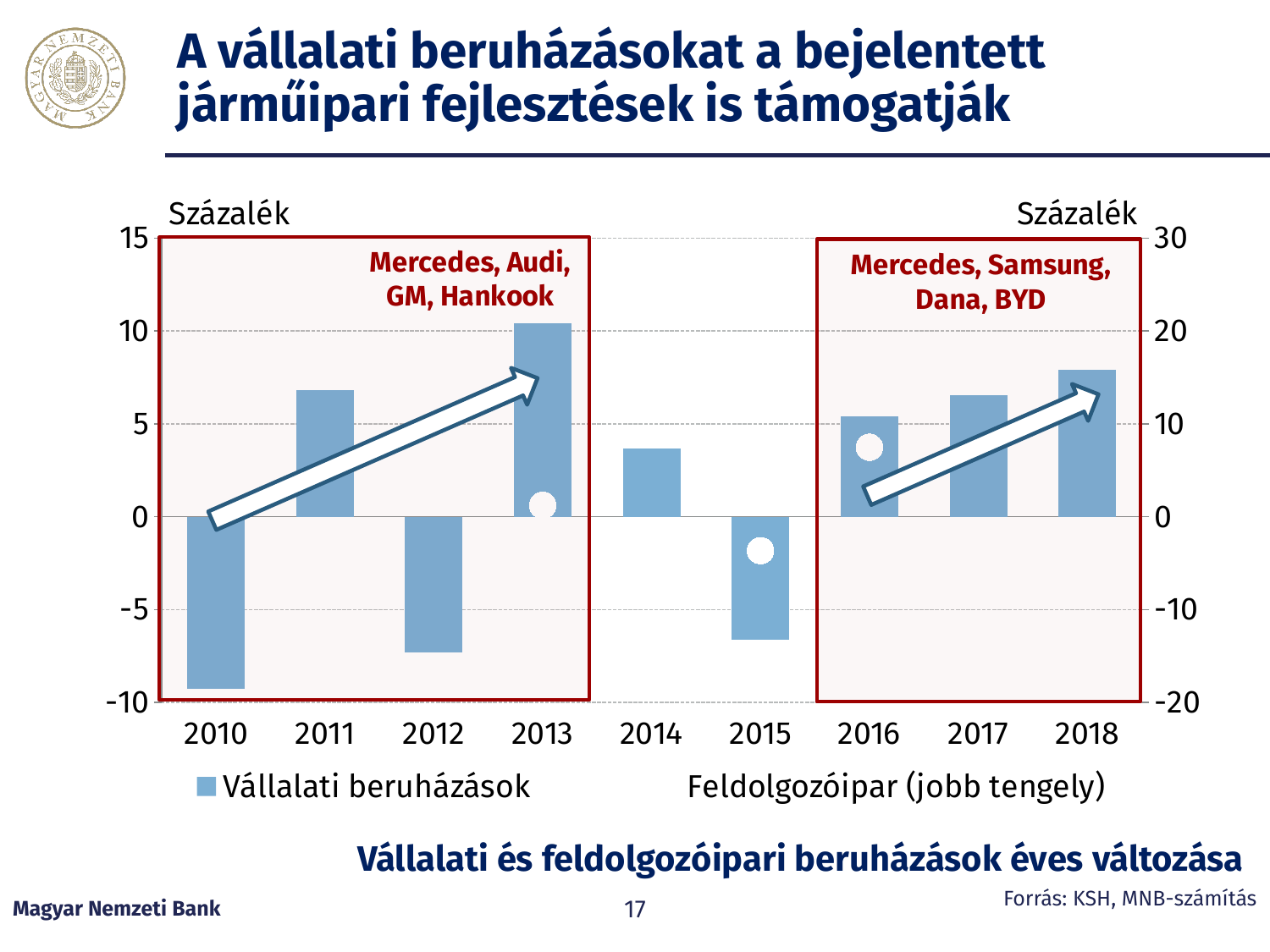

# A vállalati beruházásokat a bejelentett járműipari fejlesztések is támogatják

### Chart

| Category | Vállalati beruházások | Feldolgozóipar (jobb tengely) |
|---|---|---|
| 2010 | -9.282452240960566 | 6.774999999999999 |
| 2011 | 6.802205028412885 | 26.425 |
| 2012 | -7.3205220261728385 | 4.8749999999999964 |
| 2013 | 10.415541025048867 | 1.2236189620924947 |
| 2014 | 3.6562268652005514 | 13.126804602158018 |
| 2015 | -6.628811904415073 | -3.6543641652609153 |
| 2016 | 5.401402741902288 | 7.473097427574179 |
| 2017 | 6.536604974726657 | None |
| 2018 | 7.917950631484729 | None |
Vállalati és feldolgozóipari beruházások éves változása
Forrás: KSH, MNB-számítás
Magyar Nemzeti Bank
17